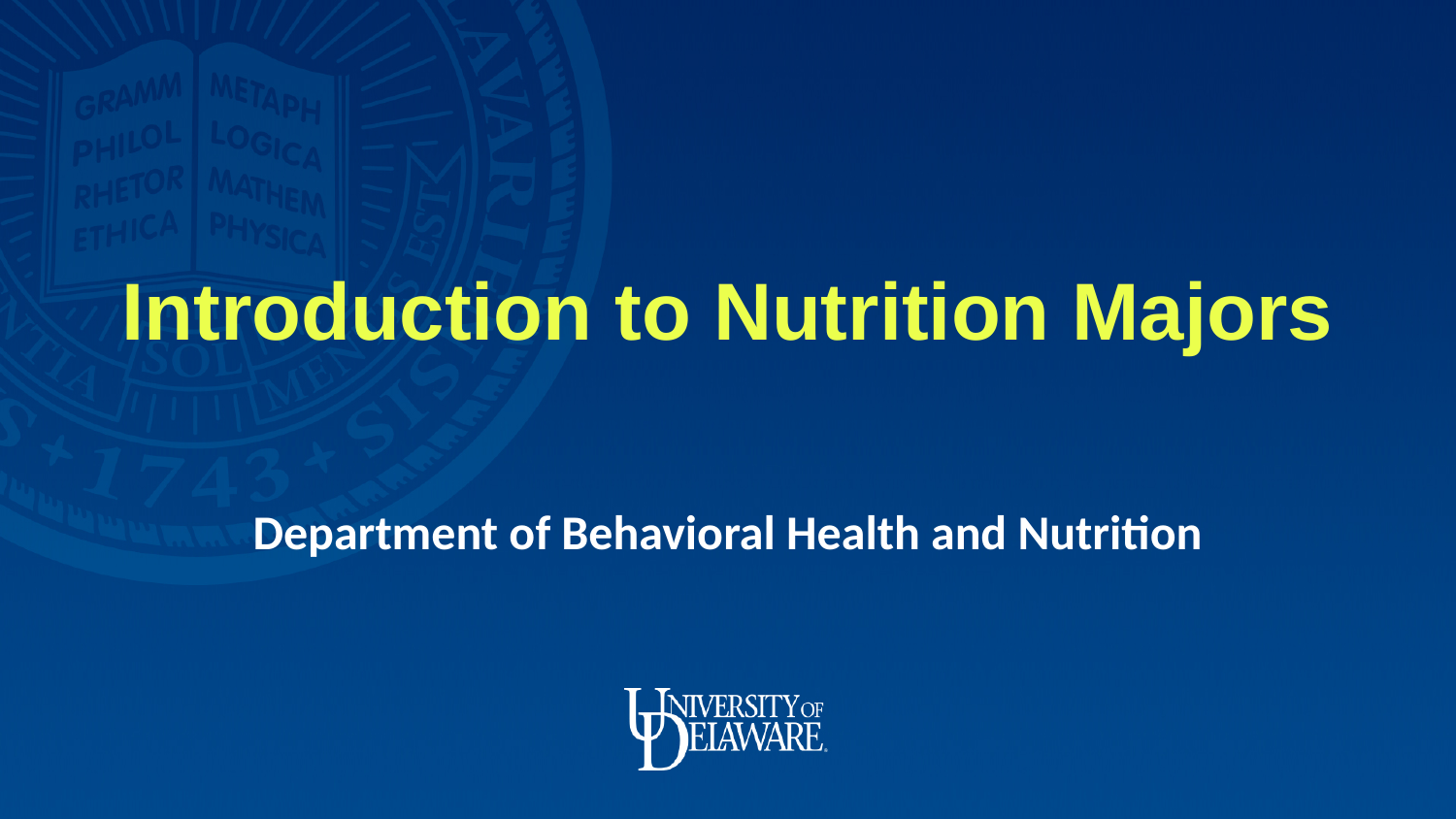

Introduction to Nutrition Majors
# Department of Behavioral Health and Nutrition